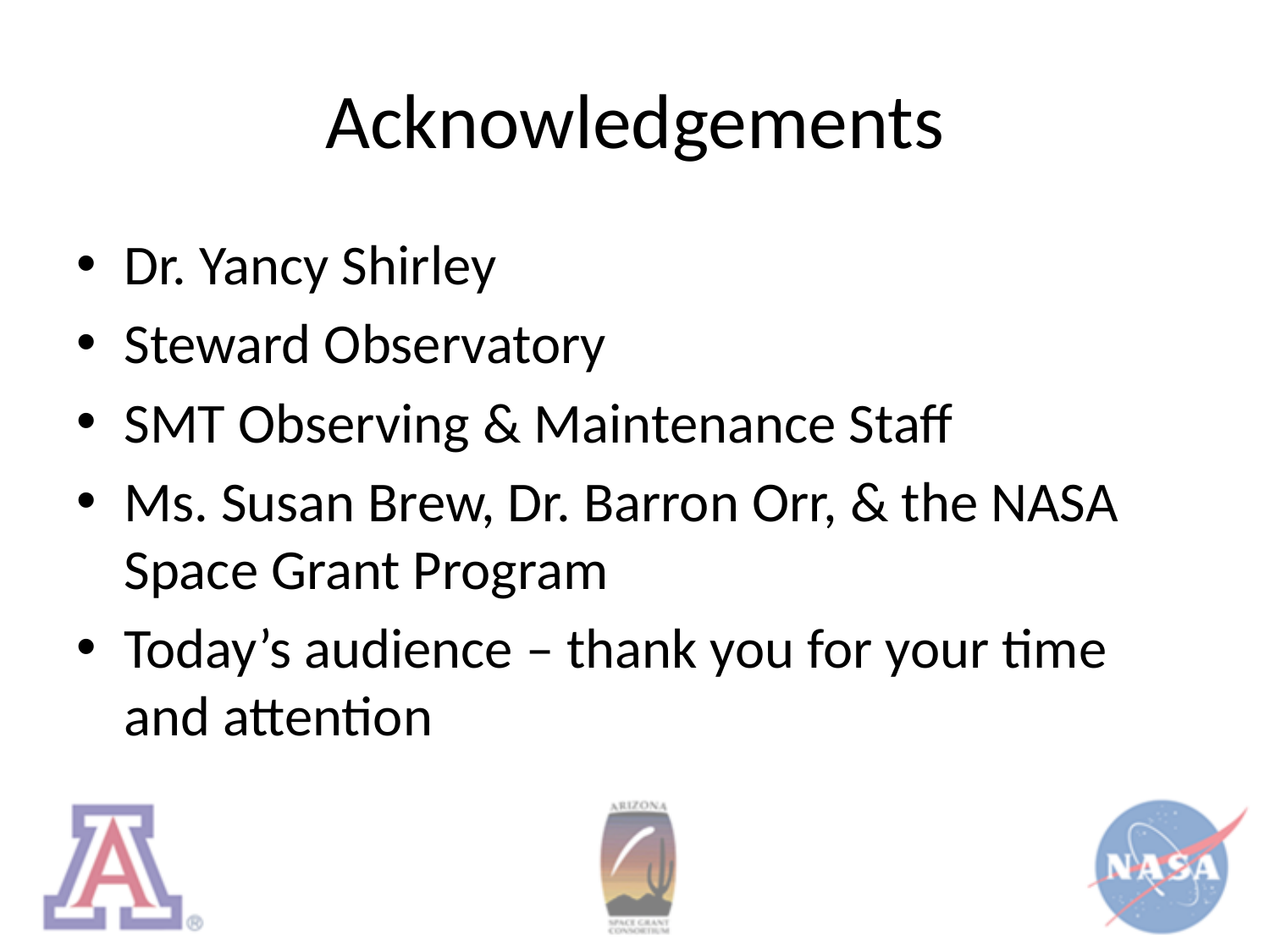

# Acknowledgements
Dr. Yancy Shirley
Steward Observatory
SMT Observing & Maintenance Staff
Ms. Susan Brew, Dr. Barron Orr, & the NASA Space Grant Program
Today’s audience – thank you for your time and attention